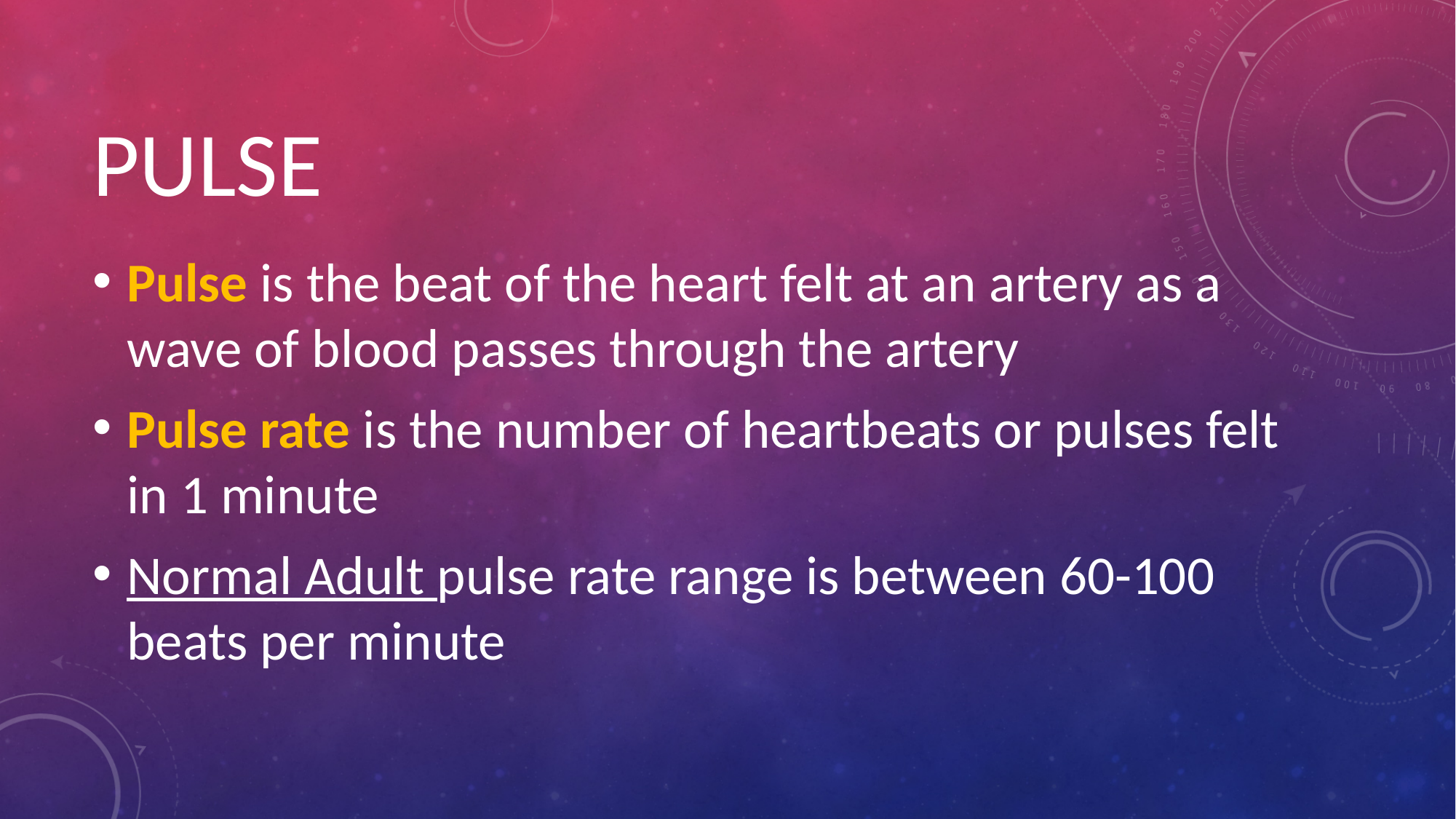

# Pulse
Pulse is the beat of the heart felt at an artery as a wave of blood passes through the artery
Pulse rate is the number of heartbeats or pulses felt in 1 minute
Normal Adult pulse rate range is between 60-100 beats per minute